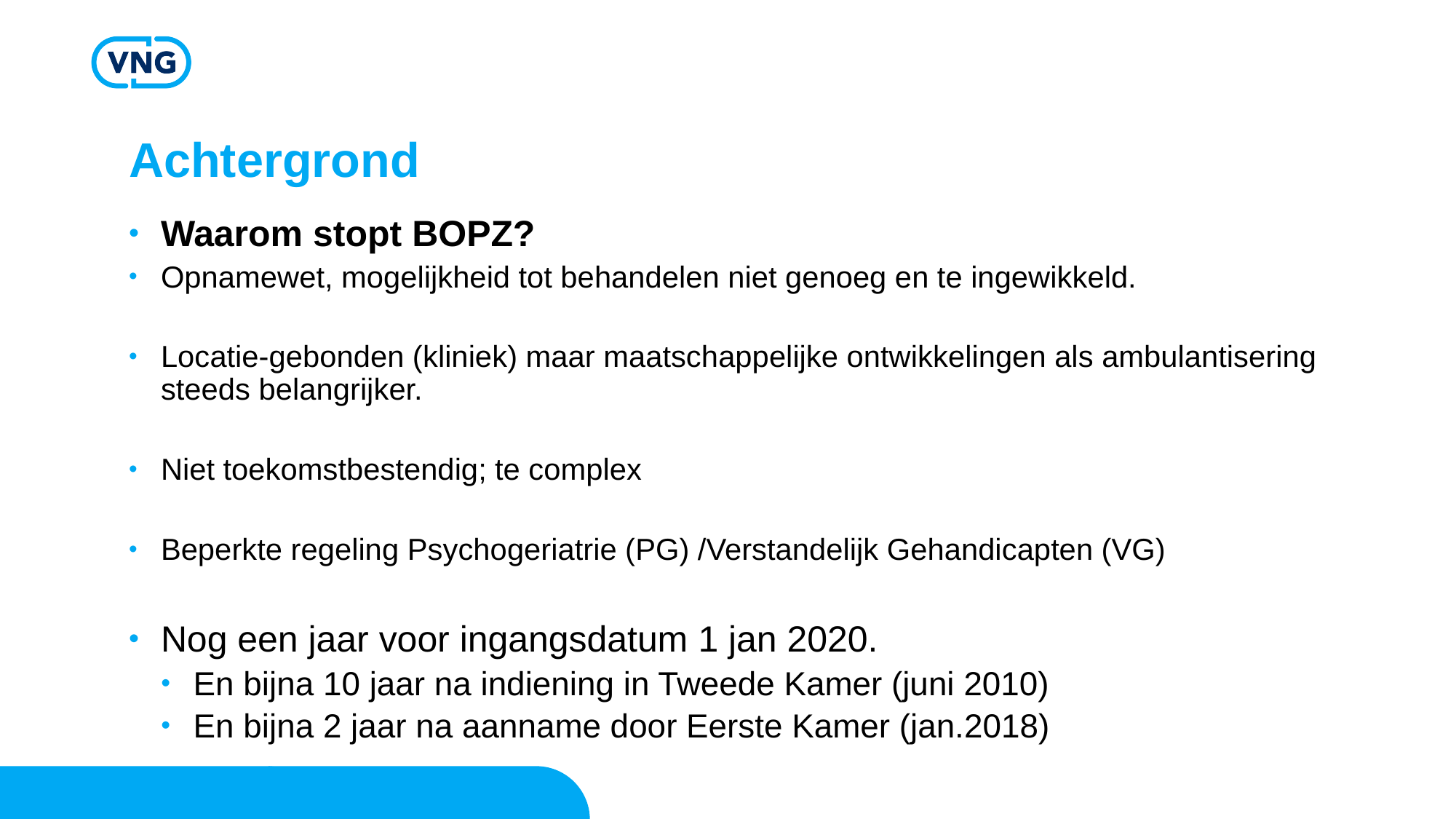

# Achtergrond
Waarom stopt BOPZ?
Opnamewet, mogelijkheid tot behandelen niet genoeg en te ingewikkeld.

Locatie-gebonden (kliniek) maar maatschappelijke ontwikkelingen als ambulantisering steeds belangrijker.

Niet toekomstbestendig; te complex

Beperkte regeling Psychogeriatrie (PG) /Verstandelijk Gehandicapten (VG)

Nog een jaar voor ingangsdatum 1 jan 2020.
En bijna 10 jaar na indiening in Tweede Kamer (juni 2010)
En bijna 2 jaar na aanname door Eerste Kamer (jan.2018)